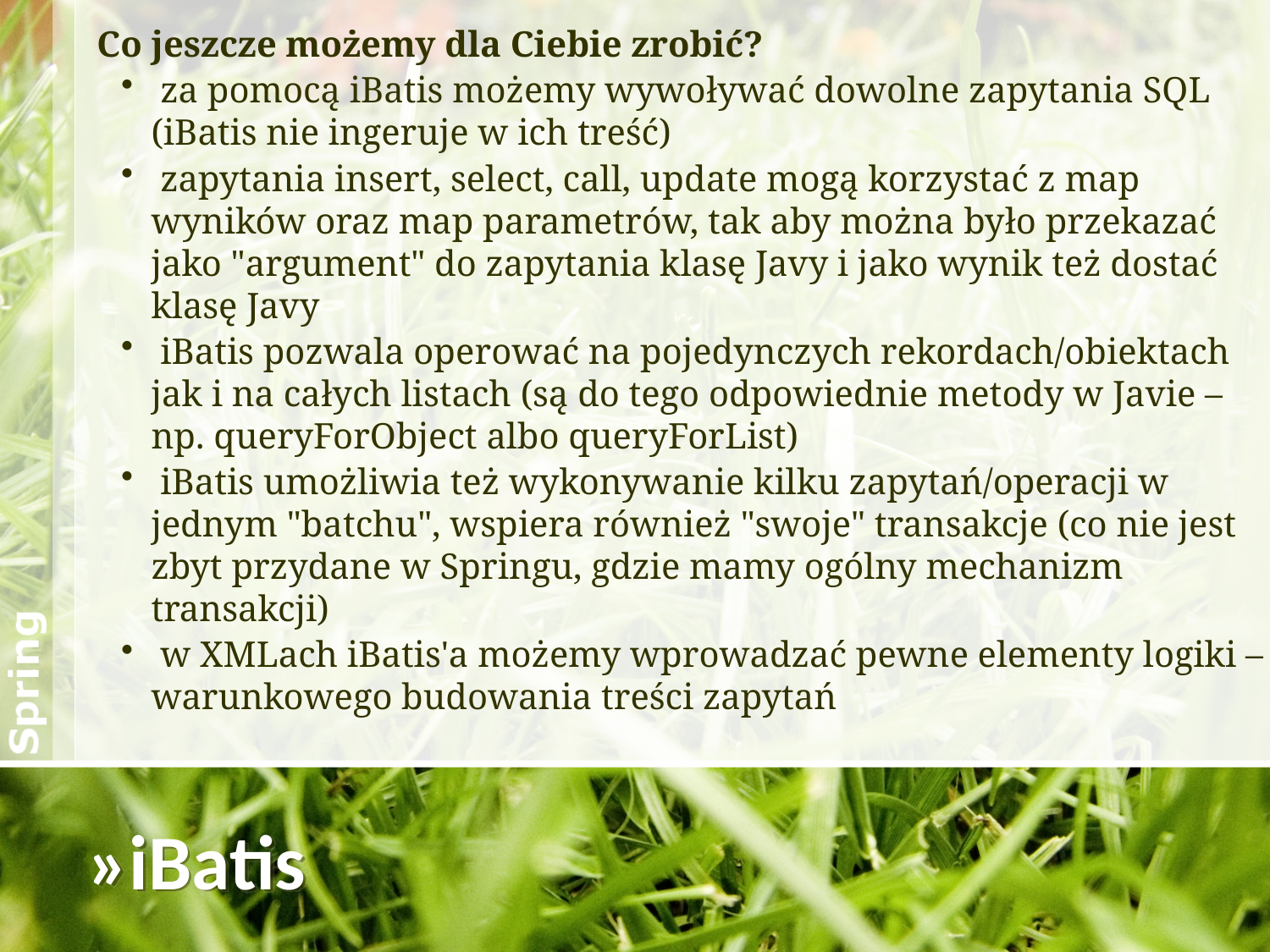

Co jeszcze możemy dla Ciebie zrobić?
 za pomocą iBatis możemy wywoływać dowolne zapytania SQL (iBatis nie ingeruje w ich treść)
 zapytania insert, select, call, update mogą korzystać z map wyników oraz map parametrów, tak aby można było przekazać jako "argument" do zapytania klasę Javy i jako wynik też dostać klasę Javy
 iBatis pozwala operować na pojedynczych rekordach/obiektach jak i na całych listach (są do tego odpowiednie metody w Javie – np. queryForObject albo queryForList)
 iBatis umożliwia też wykonywanie kilku zapytań/operacji w jednym "batchu", wspiera również "swoje" transakcje (co nie jest zbyt przydane w Springu, gdzie mamy ogólny mechanizm transakcji)
 w XMLach iBatis'a możemy wprowadzać pewne elementy logiki – warunkowego budowania treści zapytań
»iBatis